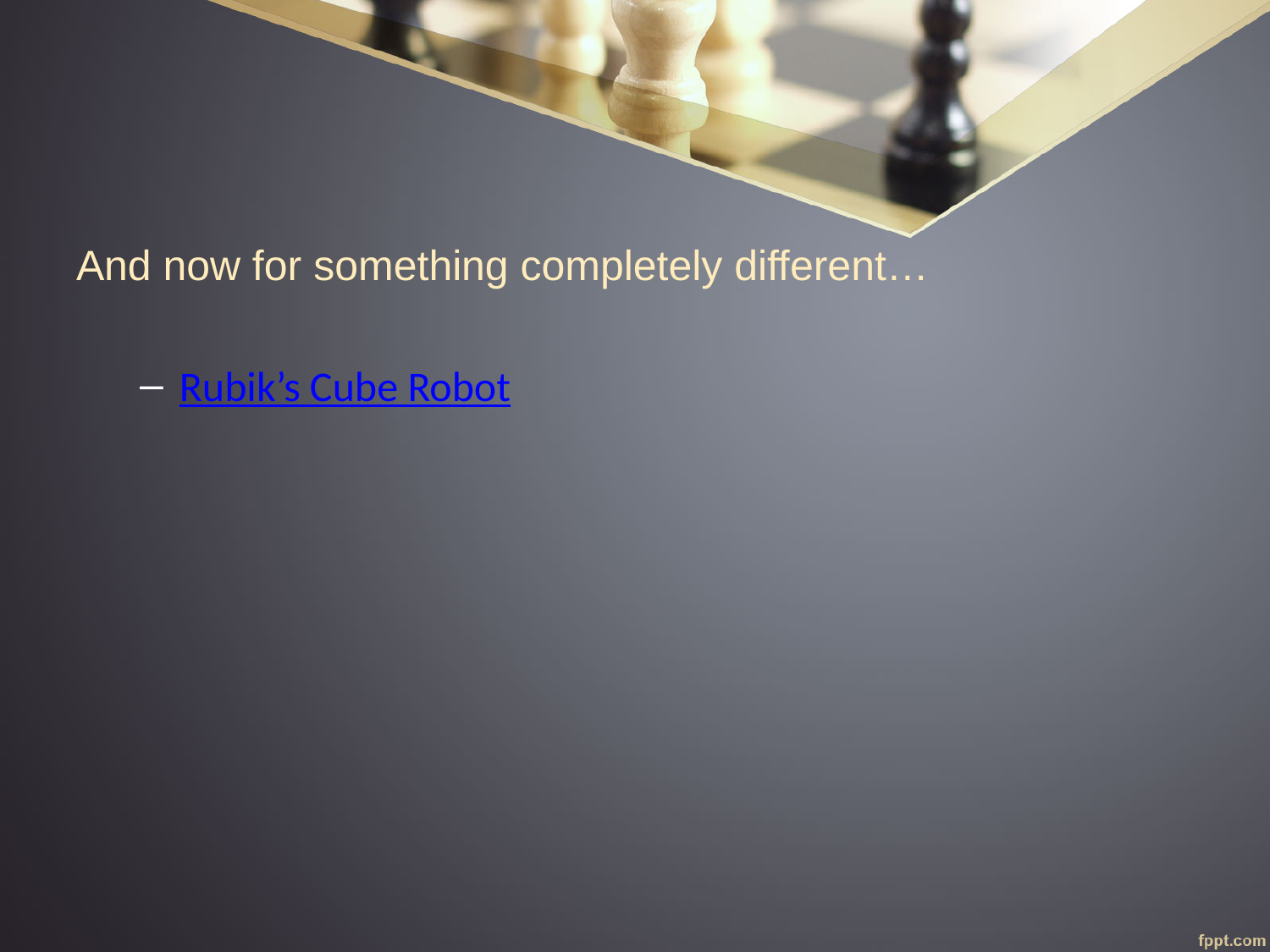

# And now for something completely different…
Rubik’s Cube Robot